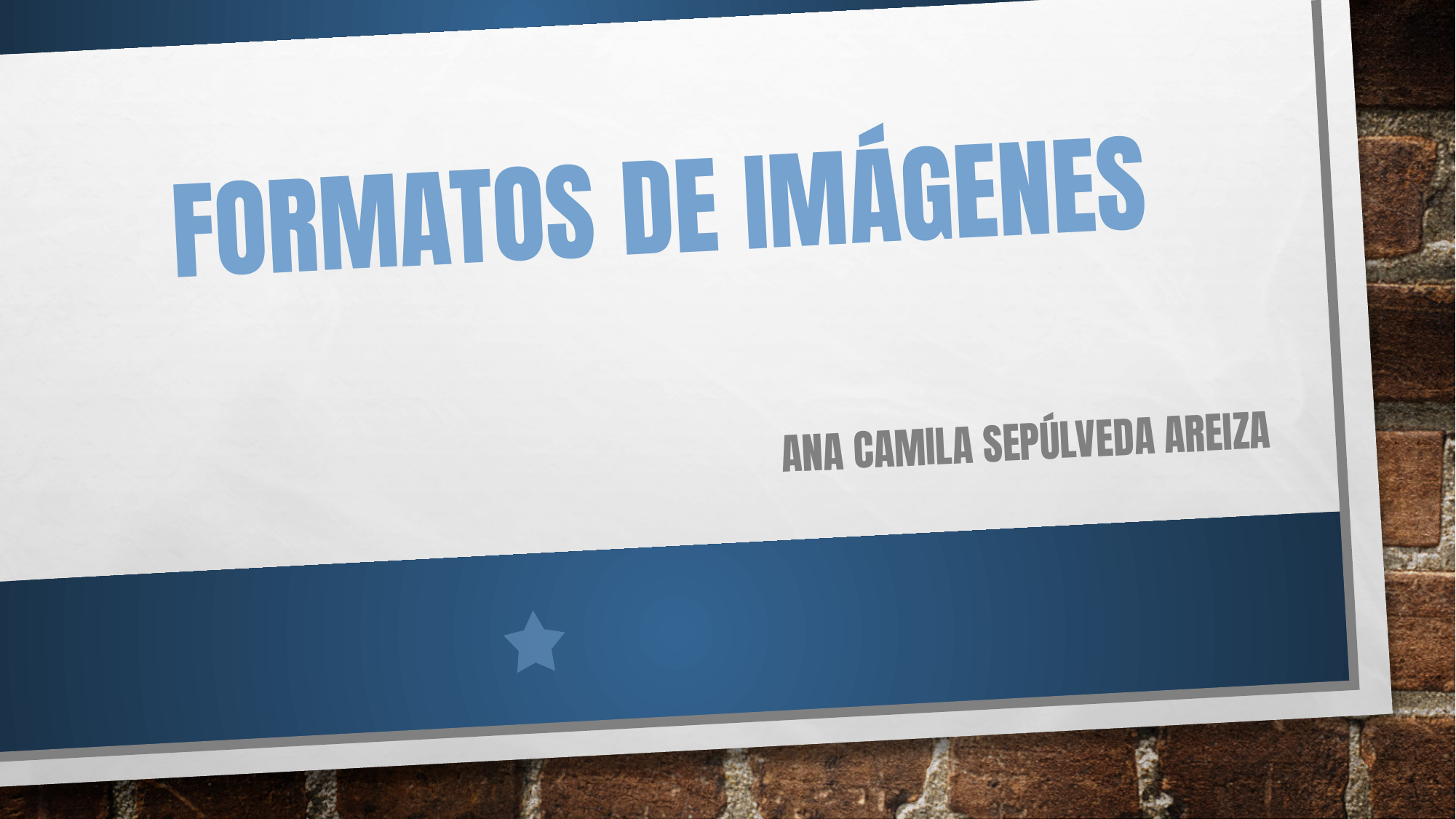

# Formatos de imágenes
Ana Camila Sepúlveda areiza